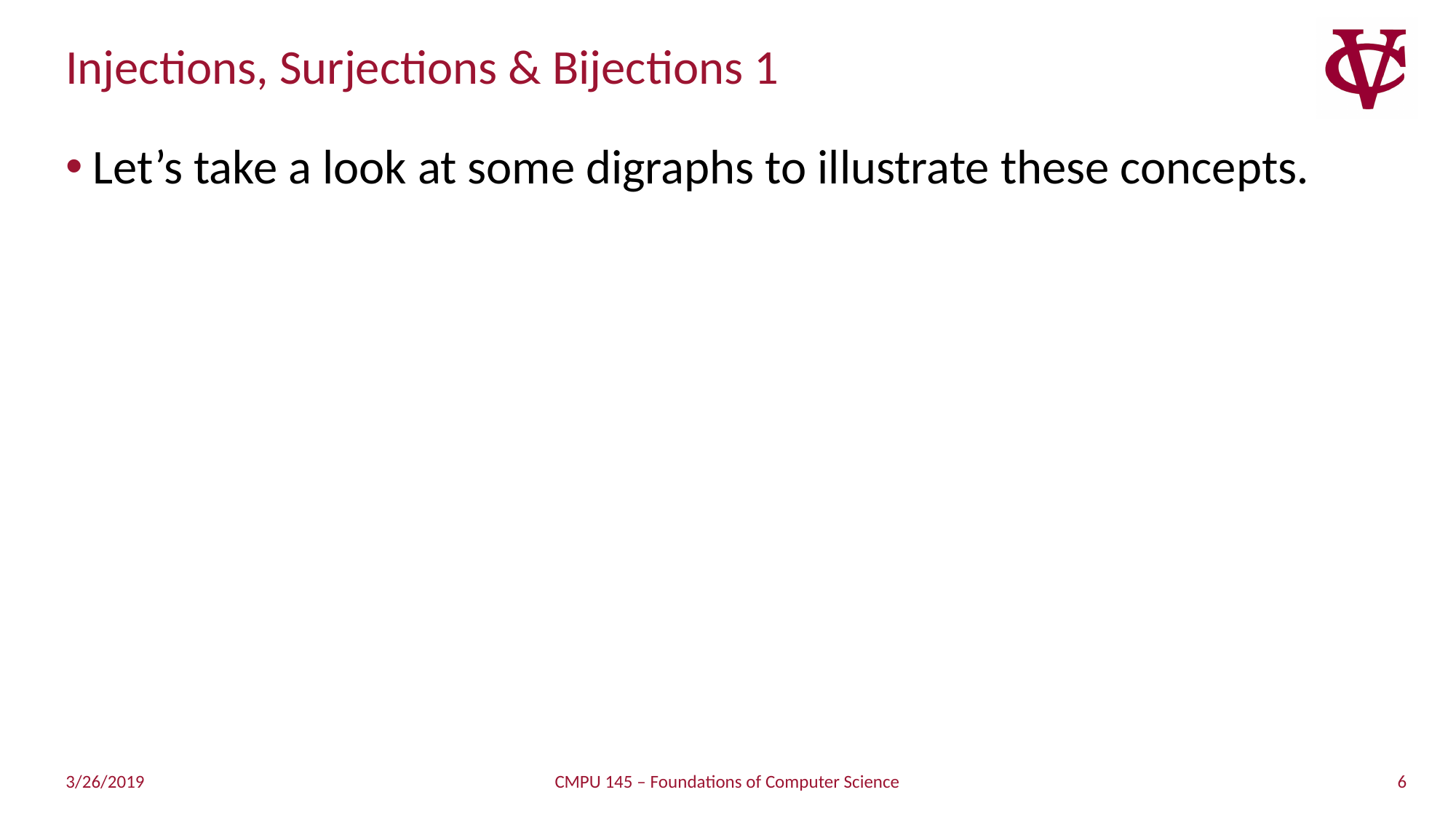

# Injections, Surjections & Bijections 1
Let’s take a look at some digraphs to illustrate these concepts.
6
3/26/2019
CMPU 145 – Foundations of Computer Science